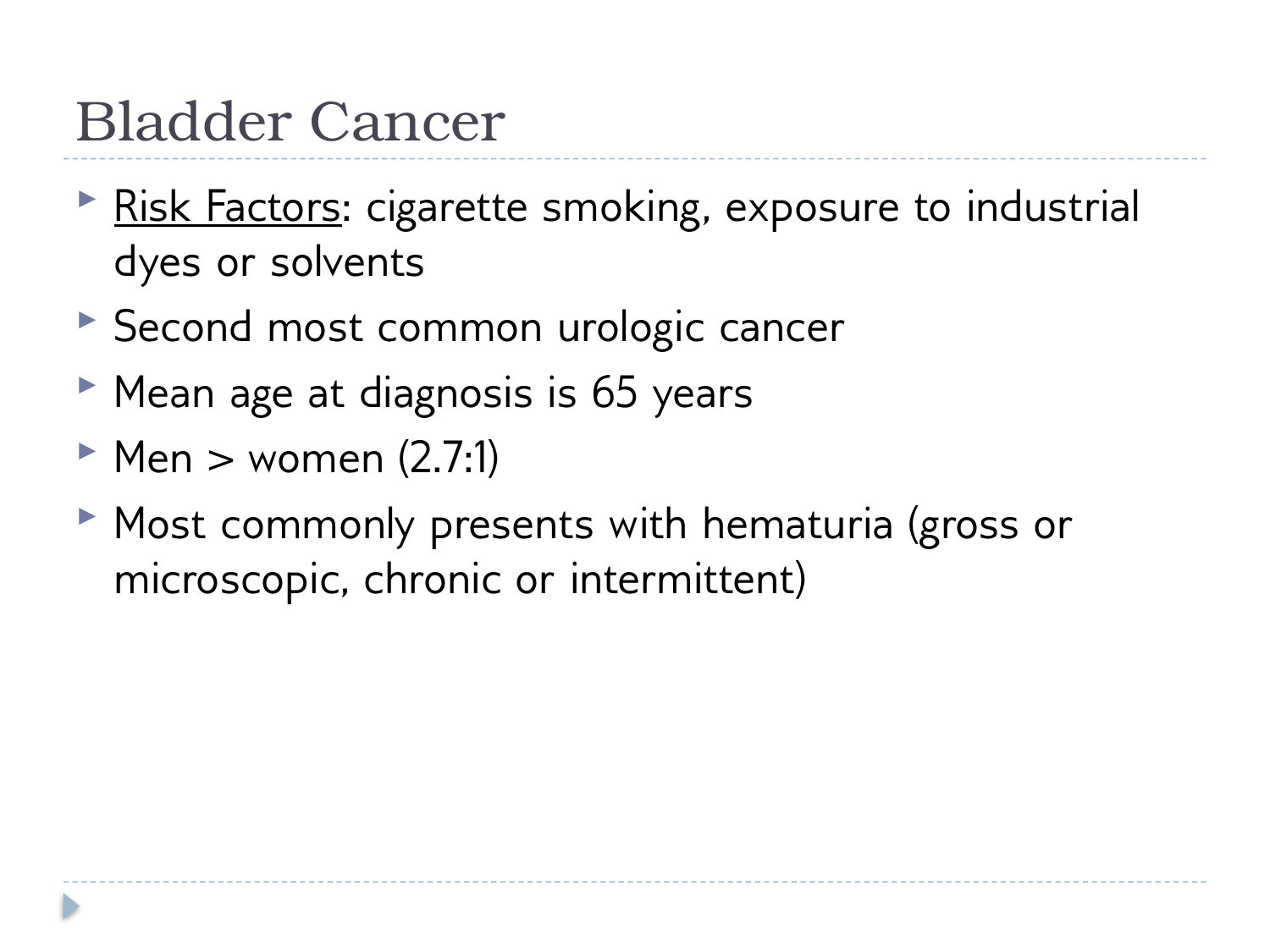

# Bladder Cancer
Risk Factors: cigarette smoking, exposure to industrial dyes or solvents
Second most common urologic cancer
Mean age at diagnosis is 65 years
Men > women (2.7:1)
Most commonly presents with hematuria (gross or microscopic, chronic or intermittent)